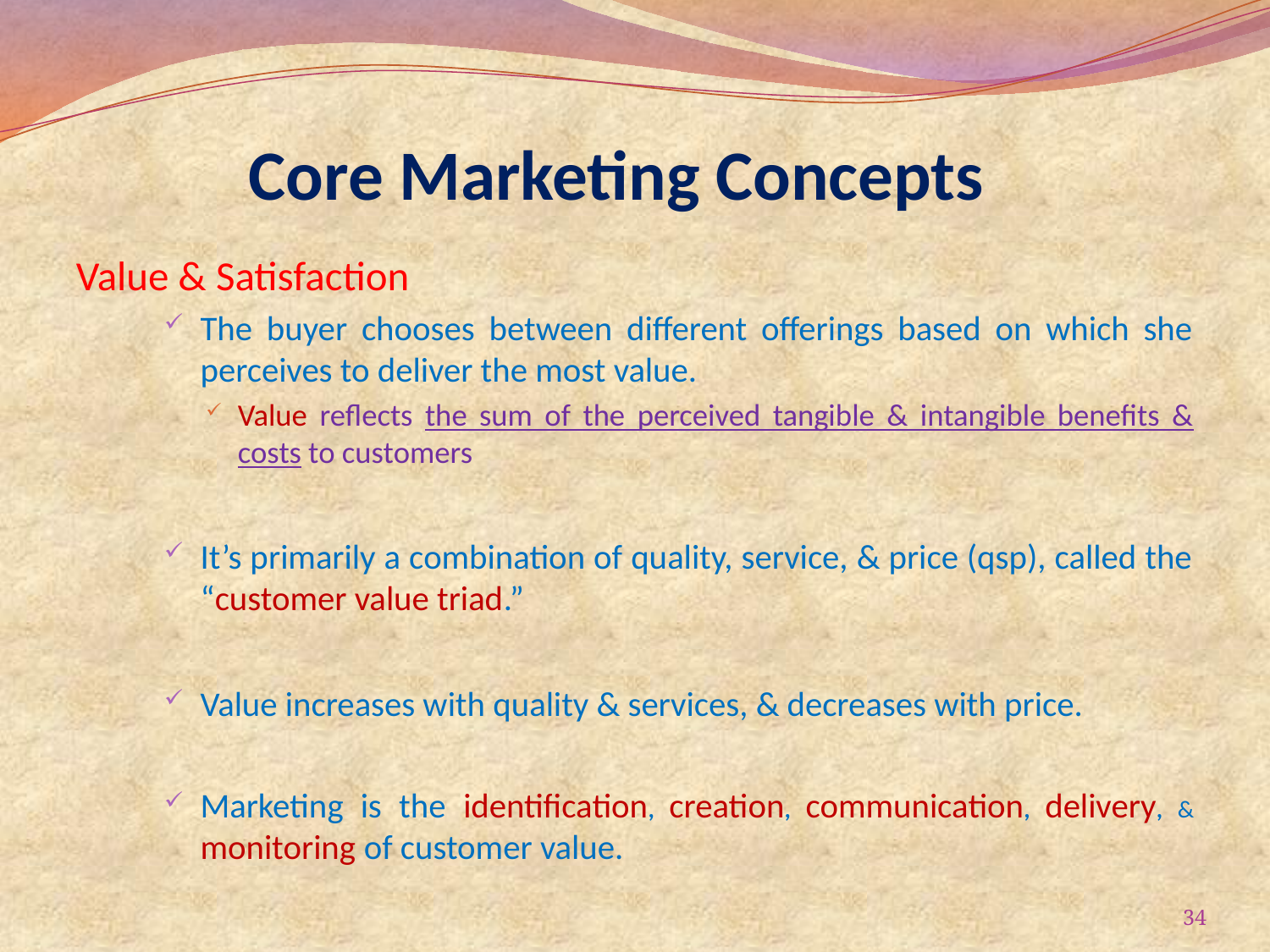

# Core Marketing Concepts
Value & Satisfaction
The buyer chooses between different offerings based on which she perceives to deliver the most value.
Value reflects the sum of the perceived tangible & intangible benefits & costs to customers

It’s primarily a combination of quality, service, & price (qsp), called the “customer value triad.”

Value increases with quality & services, & decreases with price.

Marketing is the identification, creation, communication, delivery, & monitoring of customer value.

34